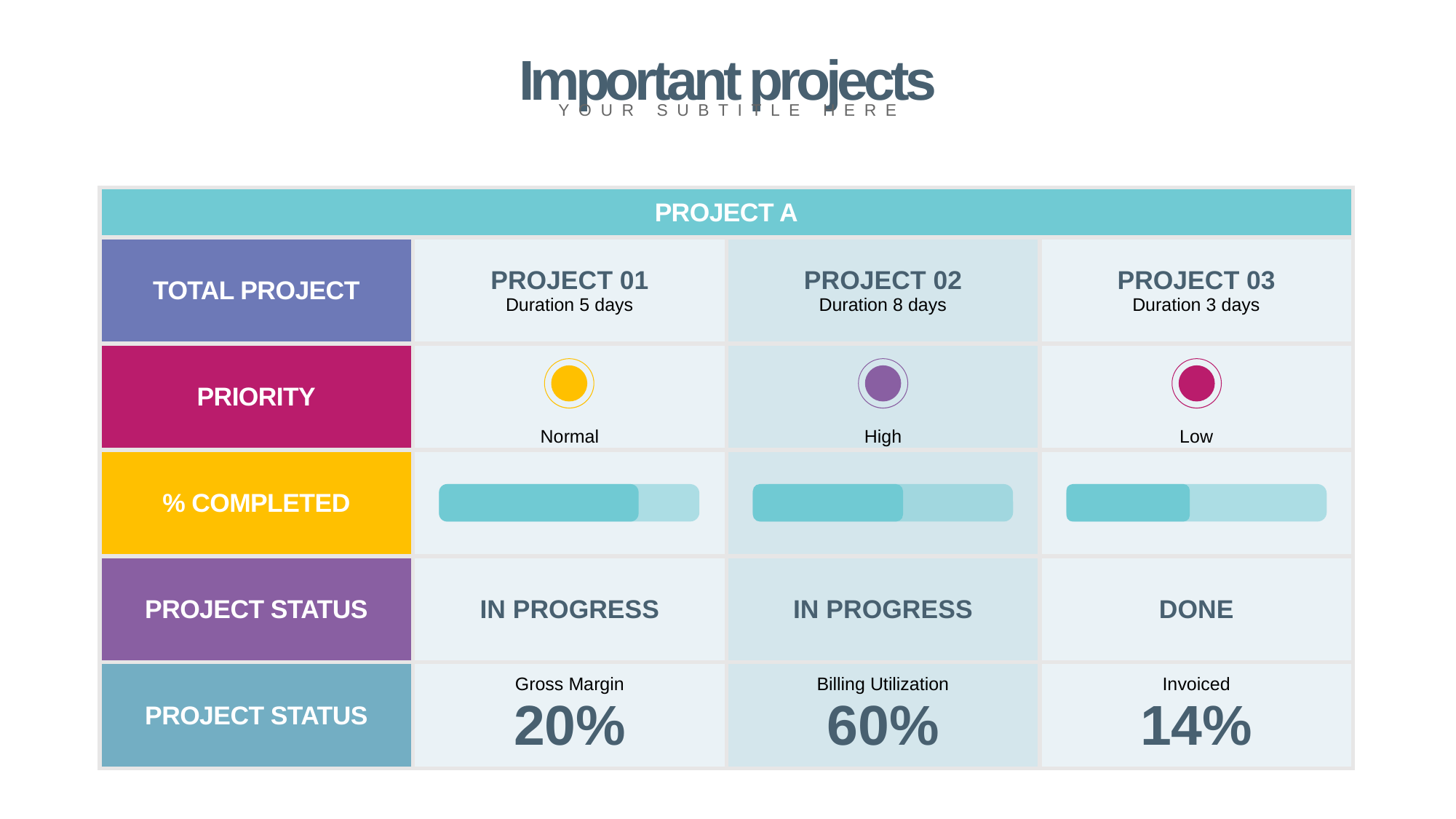

Important projects
YOUR SUBTITLE HERE
| PROJECT A |  |  |  |
| --- | --- | --- | --- |
| TOTAL PROJECT | PROJECT 01 Duration 5 days | PROJECT 02 Duration 8 days | PROJECT 03 Duration 3 days |
| PRIORITY | Normal | High | Low |
| % COMPLETED |  |  |  |
| PROJECT STATUS | IN PROGRESS | IN PROGRESS | DONE |
| PROJECT STATUS | Gross Margin 20% | Billing Utilization 60% | Invoiced 14% |